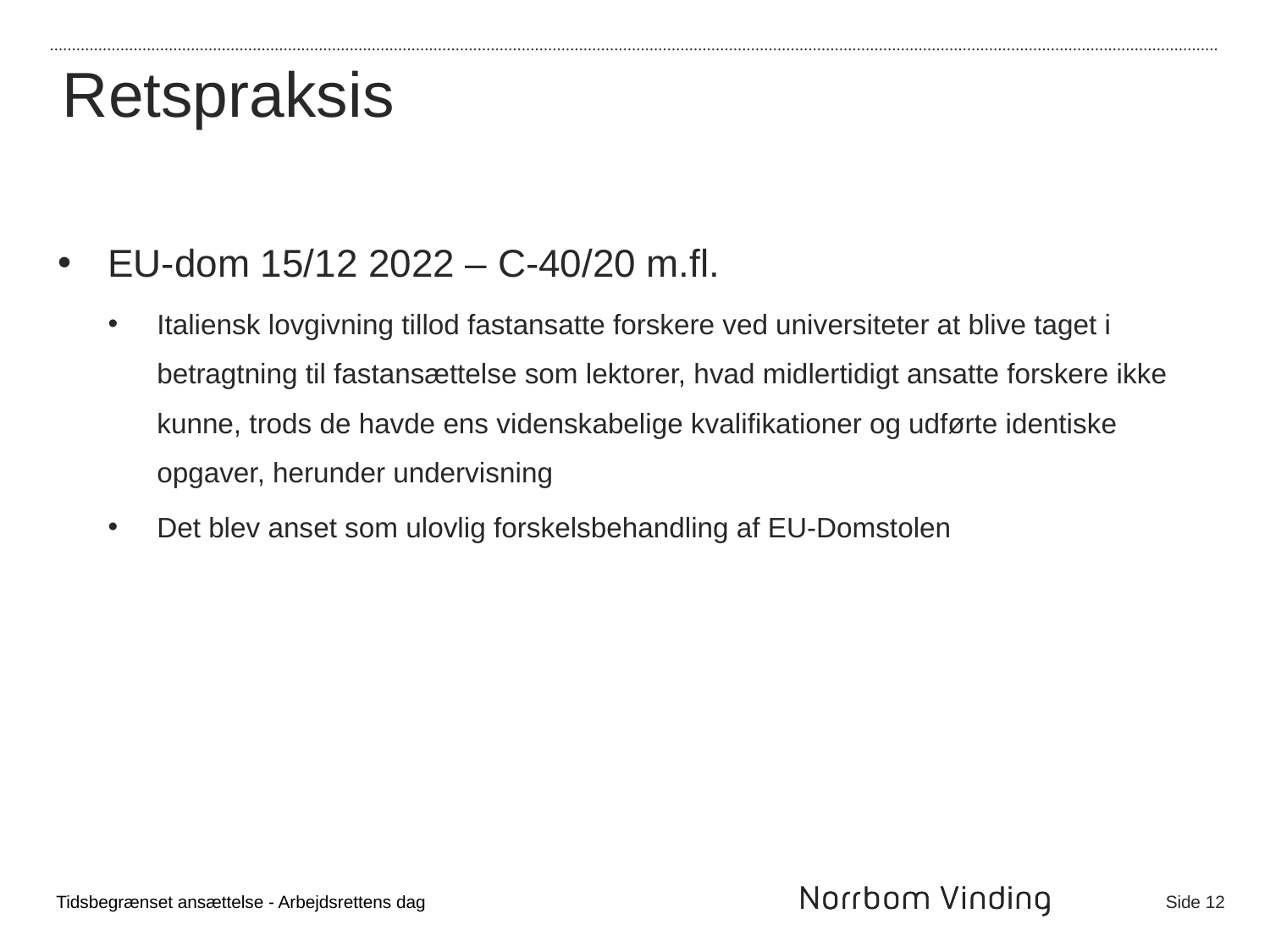

Retspraksis
EU-dom 15/12 2022 – C-40/20 m.fl.
Italiensk lovgivning tillod fastansatte forskere ved universiteter at blive taget i betragtning til fastansættelse som lektorer, hvad midlertidigt ansatte forskere ikke kunne, trods de havde ens videnskabelige kvalifikationer og udførte identiske opgaver, herunder undervisning
Det blev anset som ulovlig forskelsbehandling af EU-Domstolen

Tidsbegrænset ansættelse - Arbejdsrettens dag